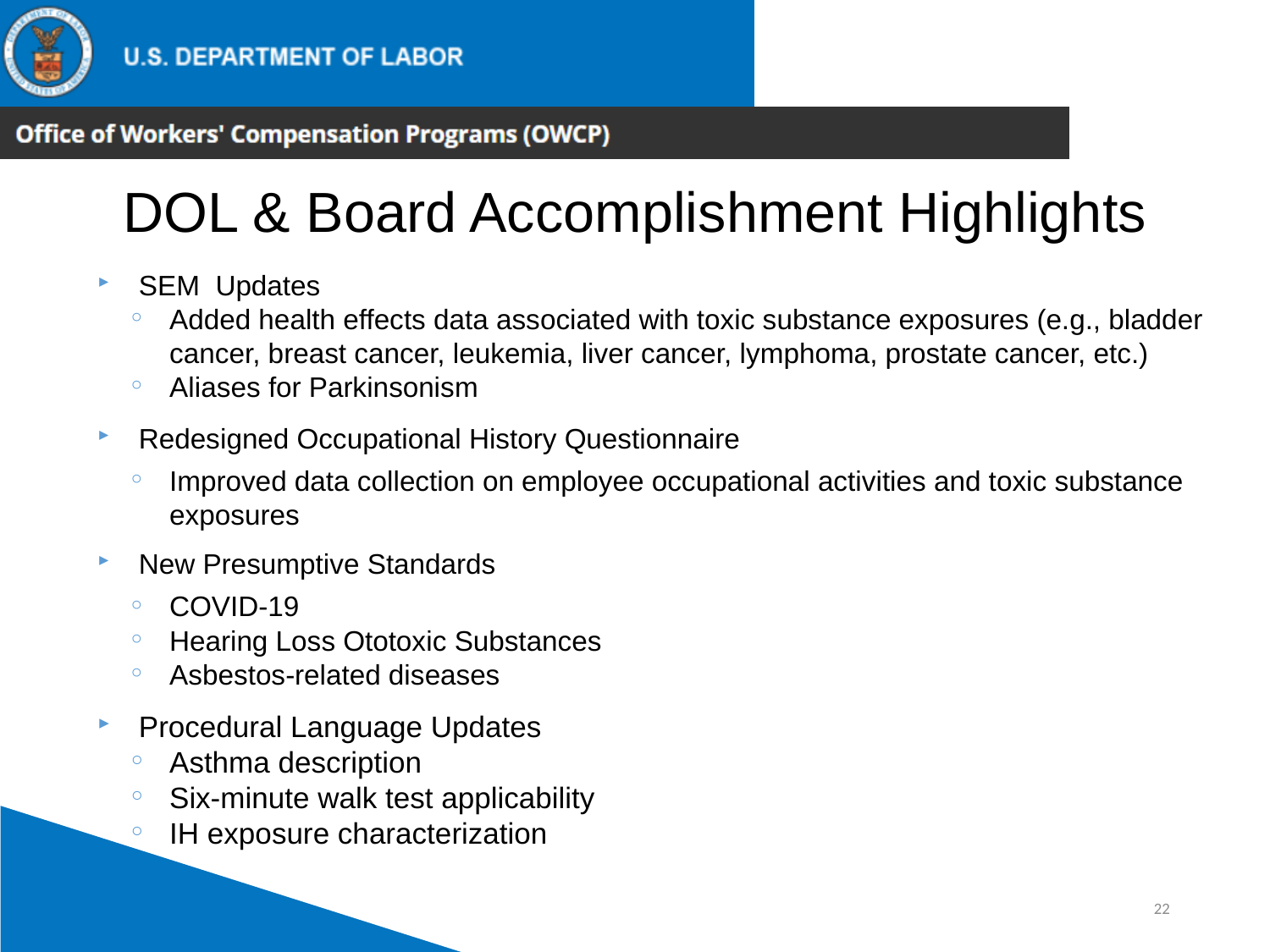

DOL & Board Accomplishment Highlights
SEM  Updates
Added health effects data associated with toxic substance exposures (e.g., bladder cancer, breast cancer, leukemia, liver cancer, lymphoma, prostate cancer, etc.)
Aliases for Parkinsonism

Redesigned Occupational History Questionnaire

Improved data collection on employee occupational activities and toxic substance exposures

New Presumptive Standards

COVID-19
Hearing Loss Ototoxic Substances
Asbestos-related diseases

Procedural Language Updates
Asthma description
Six-minute walk test applicability
IH exposure characterization

22